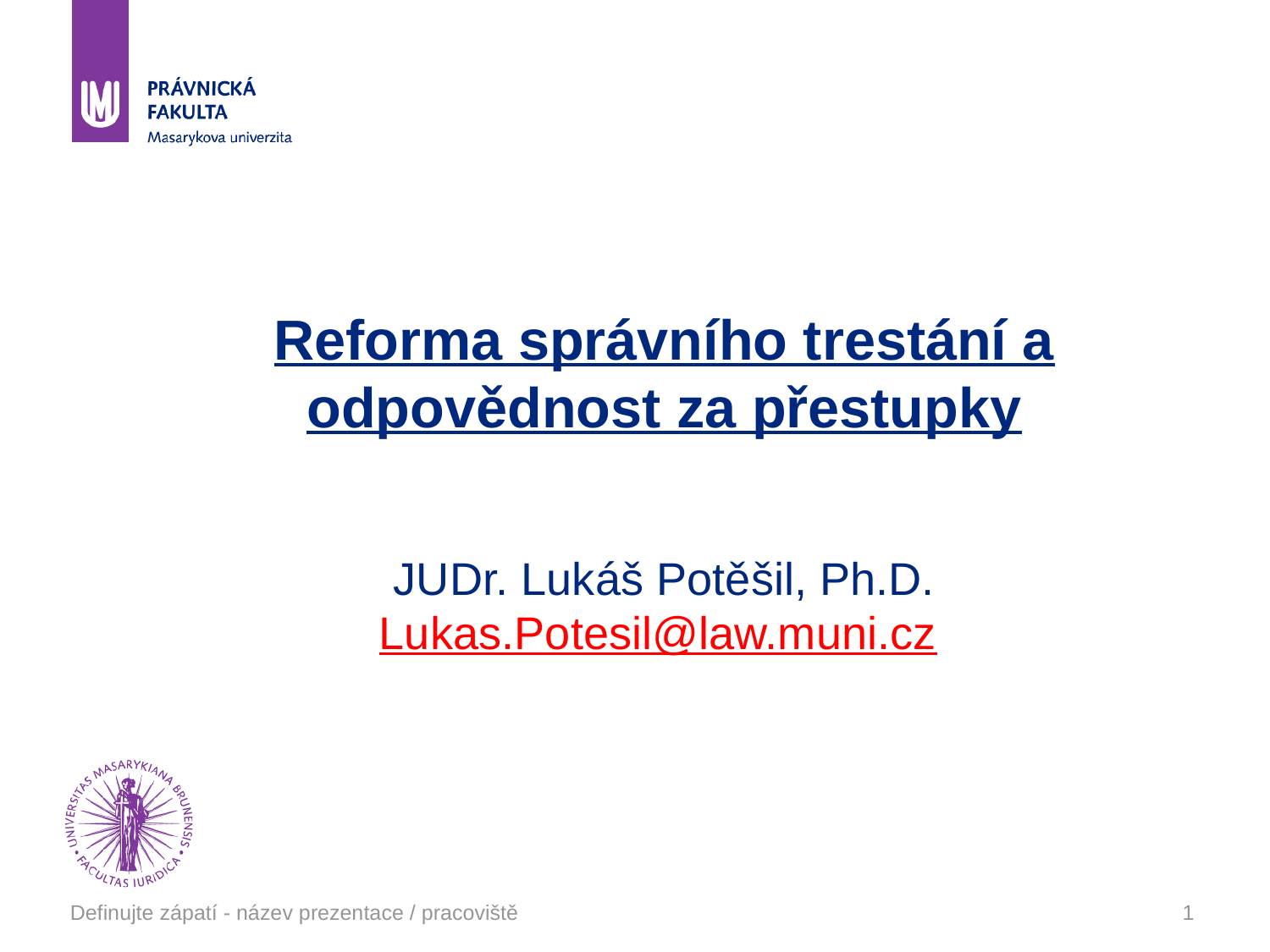

# Reforma správního trestání a odpovědnost za přestupky JUDr. Lukáš Potěšil, Ph.D. Lukas.Potesil@law.muni.cz
Definujte zápatí - název prezentace / pracoviště
1